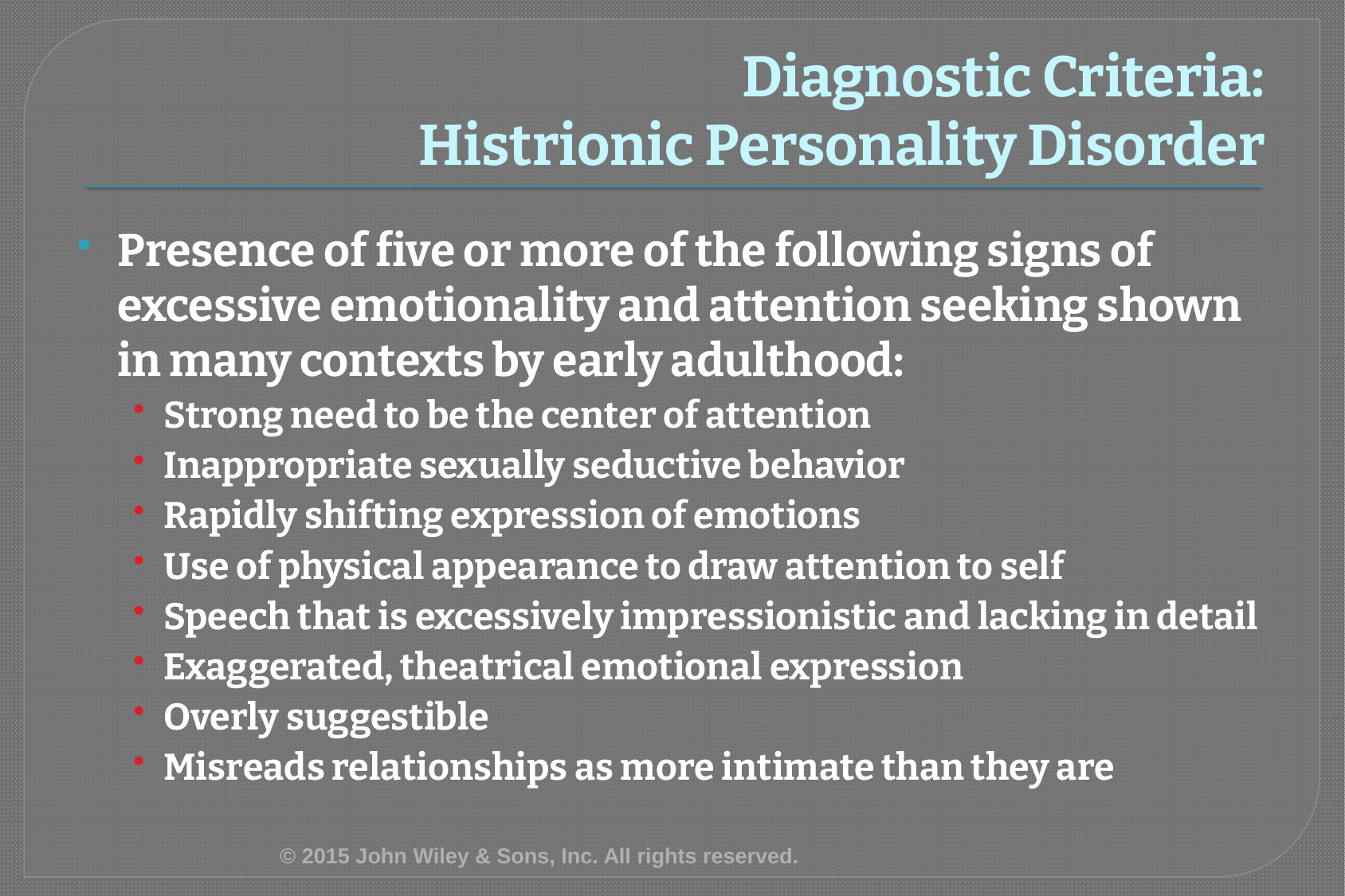

# Diagnostic Criteria: Histrionic Personality Disorder
Presence of five or more of the following signs of excessive emotionality and attention seeking shown in many contexts by early adulthood:
Strong need to be the center of attention
Inappropriate sexually seductive behavior
Rapidly shifting expression of emotions
Use of physical appearance to draw attention to self
Speech that is excessively impressionistic and lacking in detail
Exaggerated, theatrical emotional expression
Overly suggestible
Misreads relationships as more intimate than they are
© 2015 John Wiley & Sons, Inc. All rights reserved.